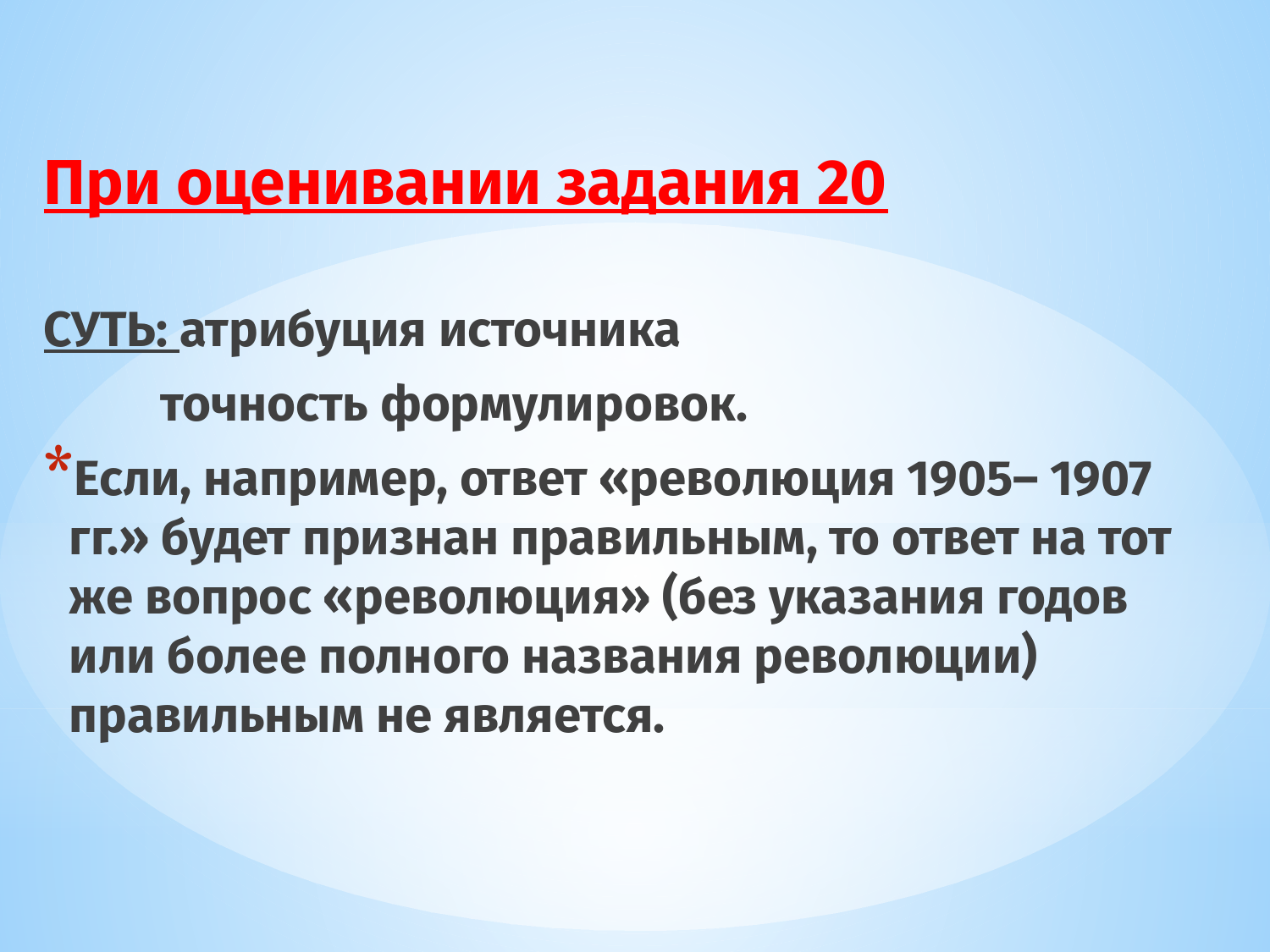

При оценивании задания 20

СУТЬ: атрибуция источника
          точность формулировок.
Если, например, ответ «революция 1905– 1907 гг.» будет признан правильным, то ответ на тот же вопрос «революция» (без указания годов или более полного названия революции) правильным не является.